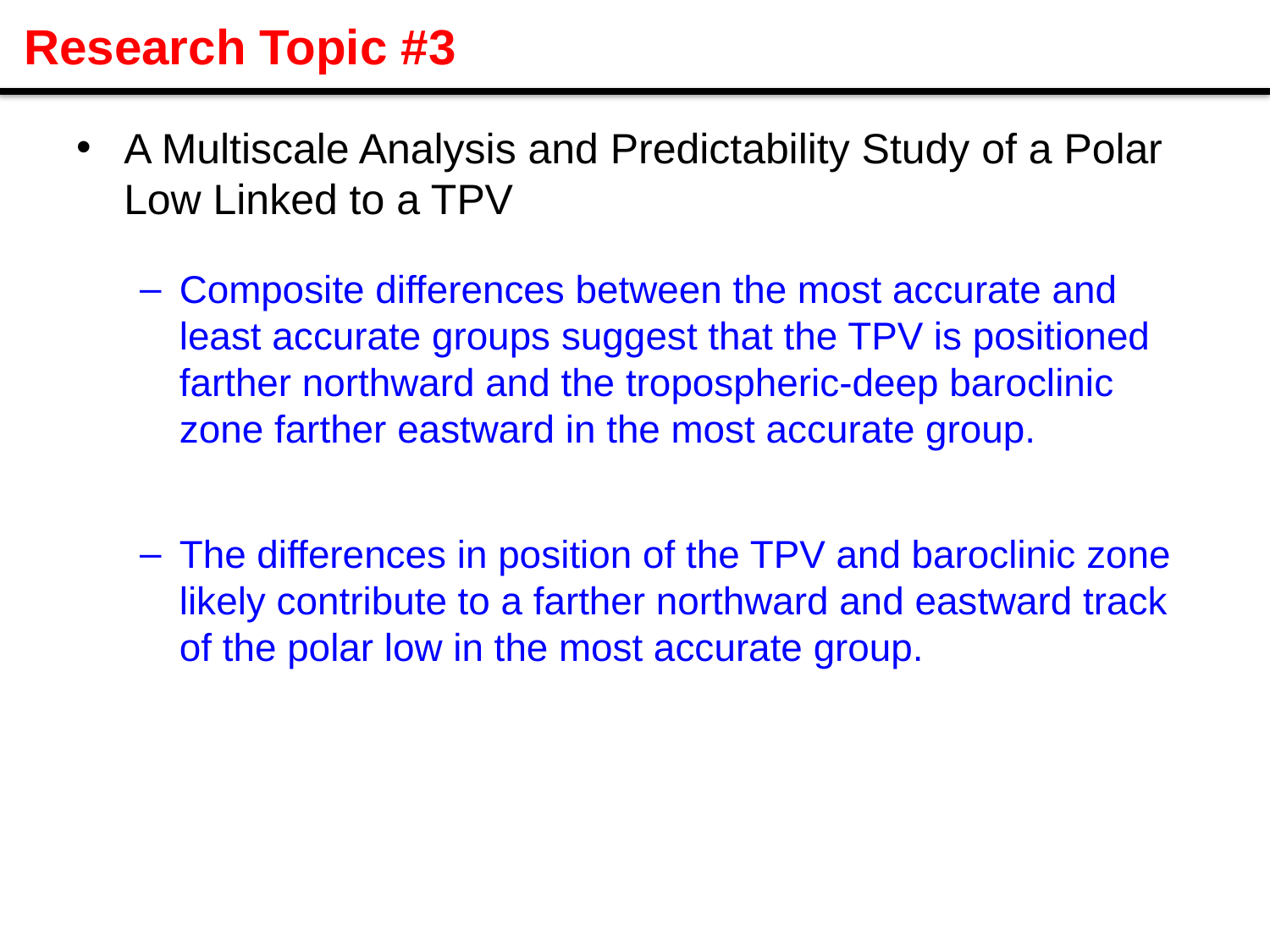

# Research Topic #3
A Multiscale Analysis and Predictability Study of a Polar Low Linked to a TPV

Composite differences between the most accurate and least accurate groups suggest that the TPV is positioned farther northward and the tropospheric-deep baroclinic zone farther eastward in the most accurate group.

The differences in position of the TPV and baroclinic zone likely contribute to a farther northward and eastward track of the polar low in the most accurate group.